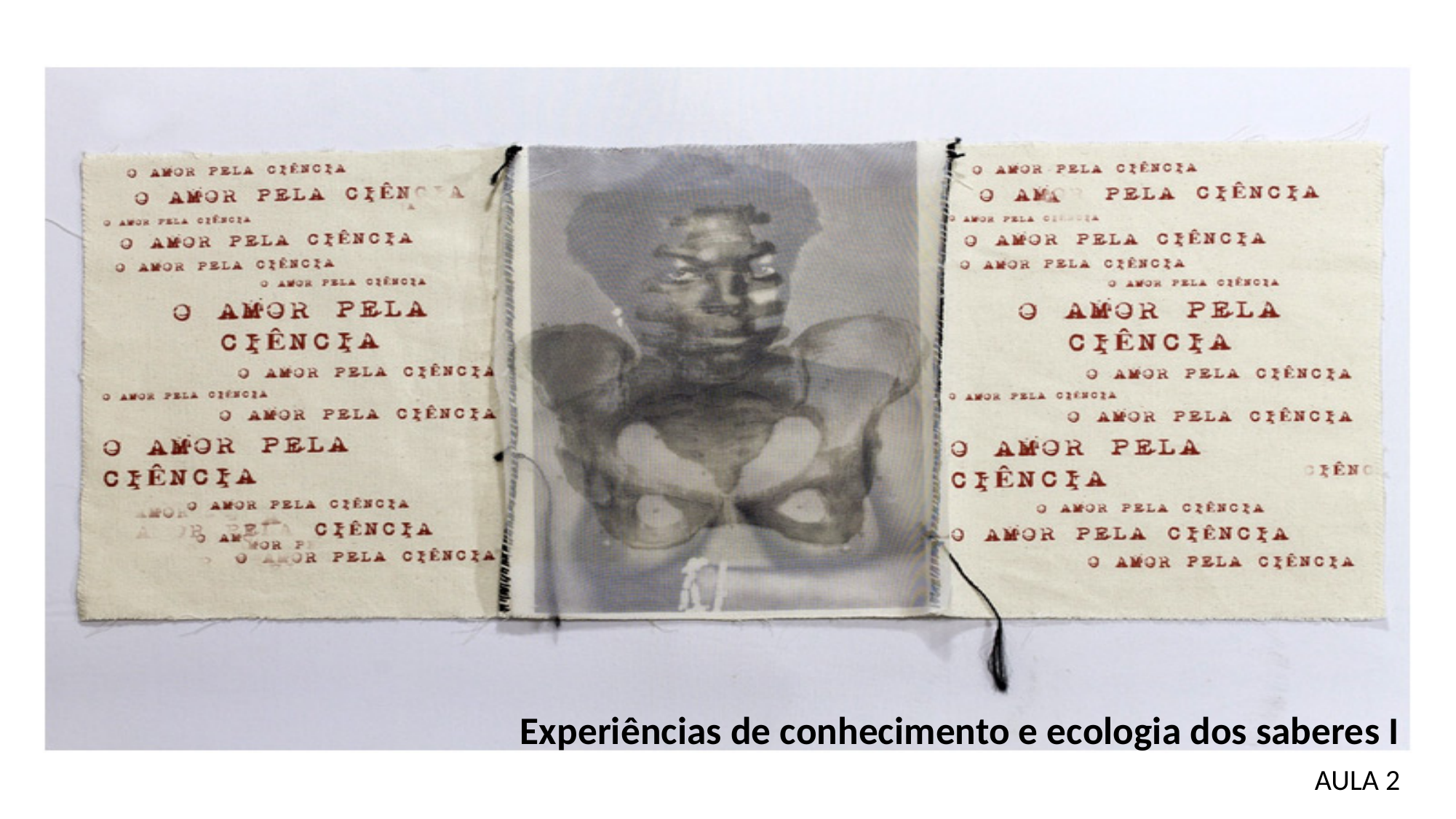

#

Experiências de conhecimento e ecologia dos saberes I
AULA 2